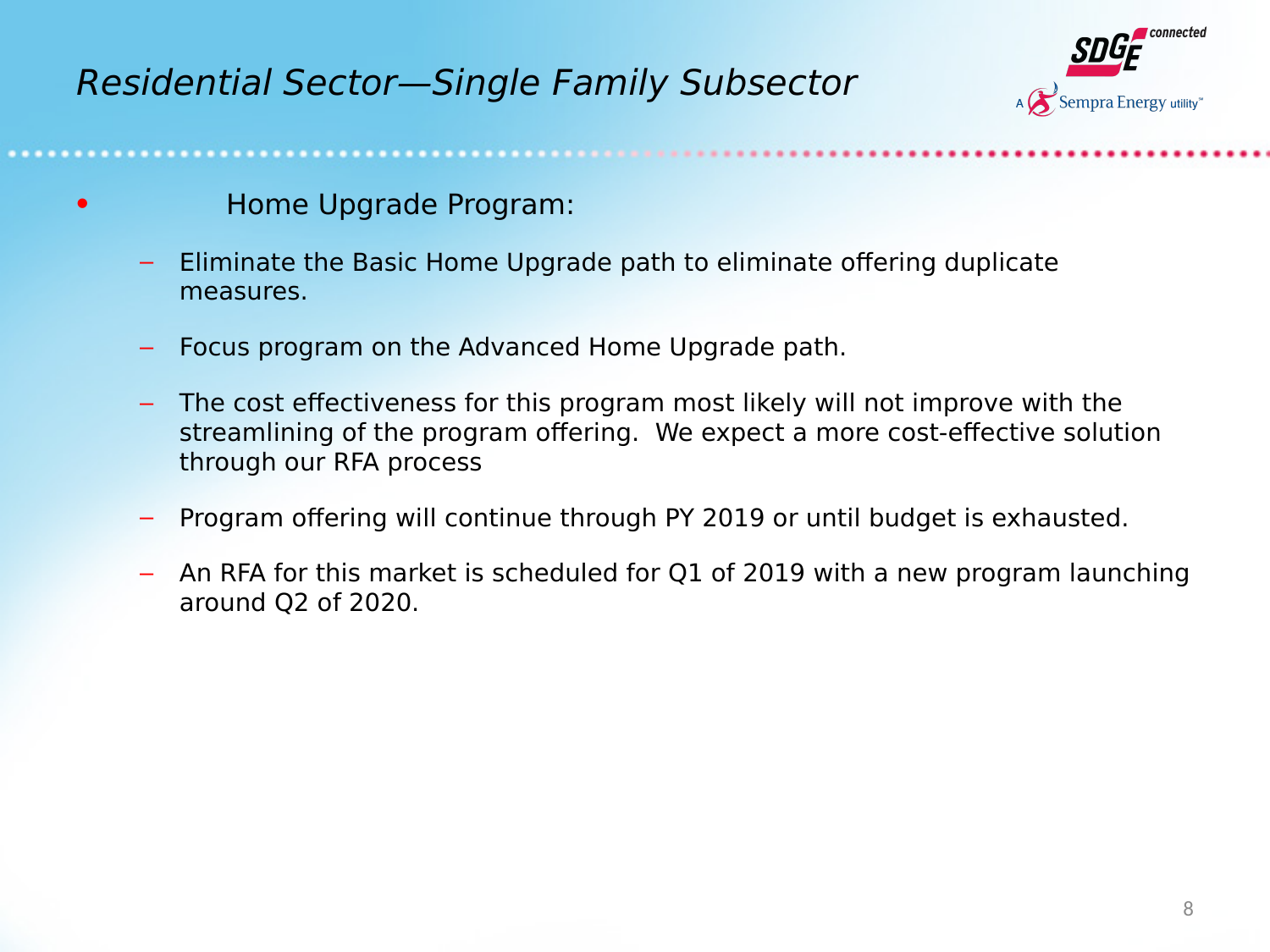

# Residential Sector—Single Family Subsector
	Home Upgrade Program:
Eliminate the Basic Home Upgrade path to eliminate offering duplicate measures.
Focus program on the Advanced Home Upgrade path.
The cost effectiveness for this program most likely will not improve with the streamlining of the program offering.  We expect a more cost-effective solution through our RFA process
Program offering will continue through PY 2019 or until budget is exhausted.
An RFA for this market is scheduled for Q1 of 2019 with a new program launching around Q2 of 2020.
8